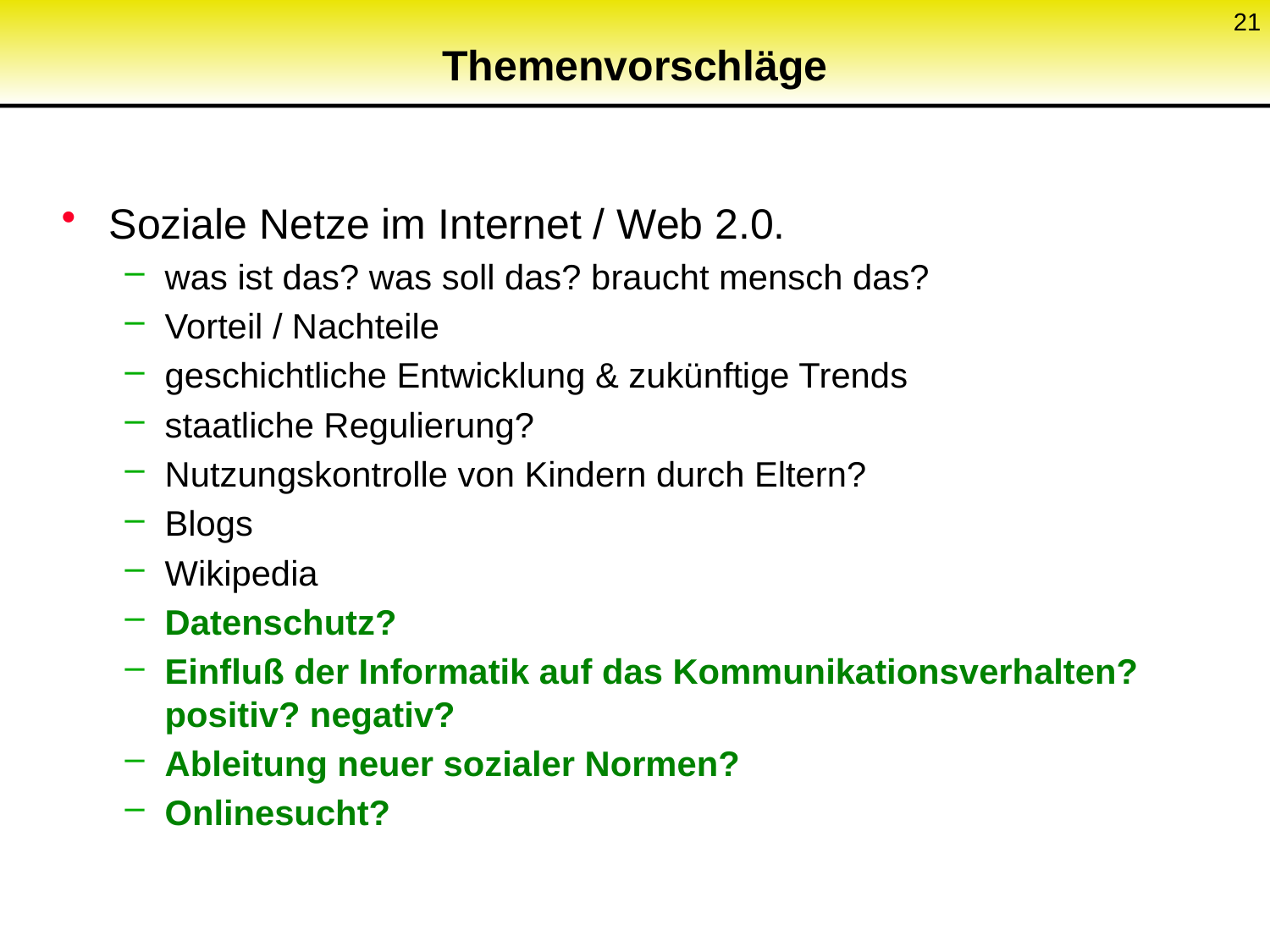

21
# Themenvorschläge
Soziale Netze im Internet / Web 2.0.
was ist das? was soll das? braucht mensch das?
Vorteil / Nachteile
geschichtliche Entwicklung & zukünftige Trends
staatliche Regulierung?
Nutzungskontrolle von Kindern durch Eltern?
Blogs
Wikipedia
Datenschutz?
Einfluß der Informatik auf das Kommunikationsverhalten? positiv? negativ?
Ableitung neuer sozialer Normen?
Onlinesucht?